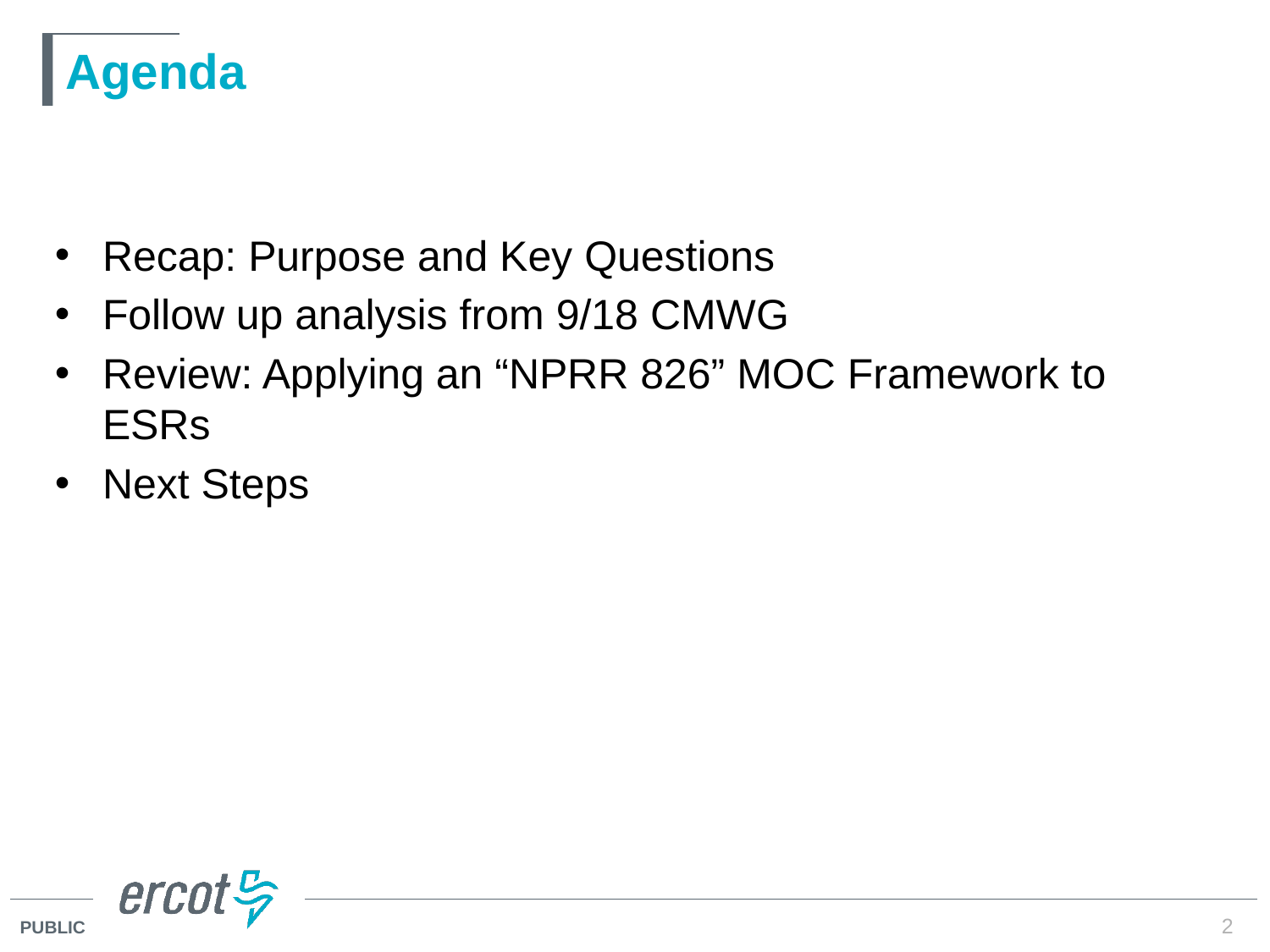

# Agenda
Recap: Purpose and Key Questions
Follow up analysis from 9/18 CMWG
Review: Applying an “NPRR 826” MOC Framework to ESRs
Next Steps
2